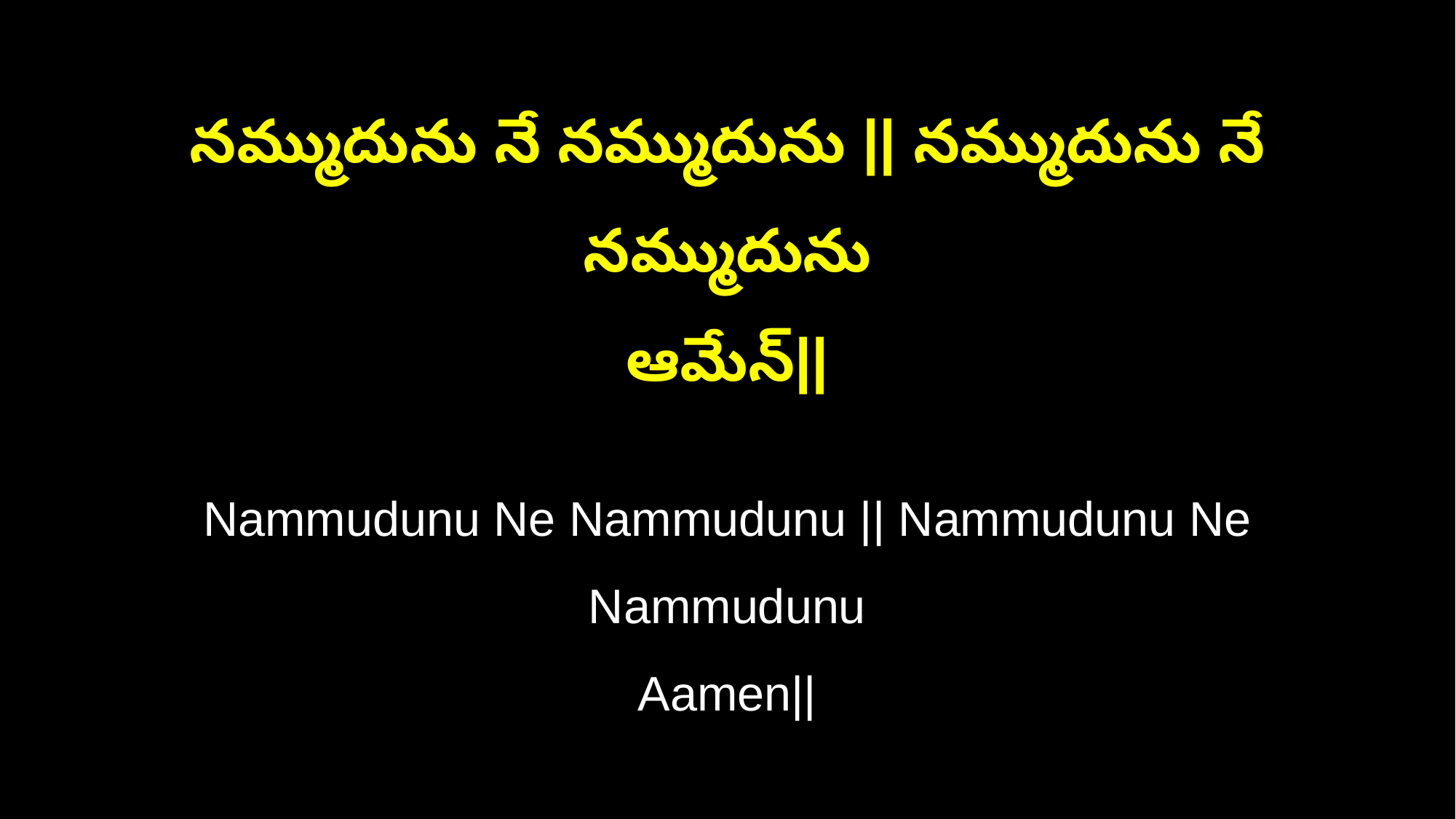

నమ్ముదును నే నమ్ముదును || నమ్ముదును నే నమ్ముదును
ఆమేన్||
Nammudunu Ne Nammudunu || Nammudunu Ne Nammudunu
Aamen||